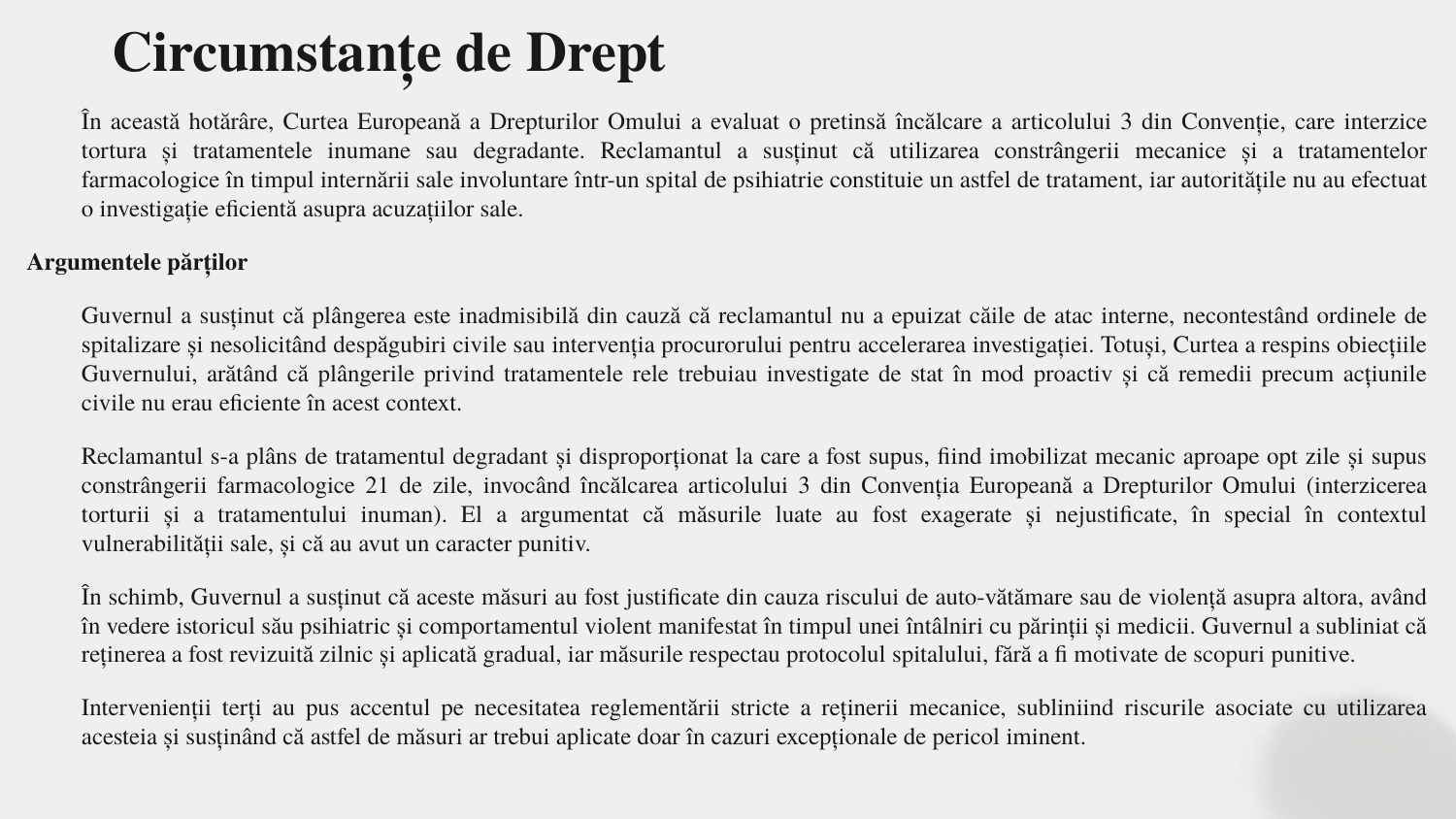

# Circumstanțe de Drept
În această hotărâre, Curtea Europeană a Drepturilor Omului a evaluat o pretinsă încălcare a articolului 3 din Convenție, care interzice tortura și tratamentele inumane sau degradante. Reclamantul a susținut că utilizarea constrângerii mecanice și a tratamentelor farmacologice în timpul internării sale involuntare într-un spital de psihiatrie constituie un astfel de tratament, iar autoritățile nu au efectuat o investigație eficientă asupra acuzațiilor sale.
Argumentele părților
Guvernul a susținut că plângerea este inadmisibilă din cauză că reclamantul nu a epuizat căile de atac interne, necontestând ordinele de spitalizare și nesolicitând despăgubiri civile sau intervenția procurorului pentru accelerarea investigației. Totuși, Curtea a respins obiecțiile Guvernului, arătând că plângerile privind tratamentele rele trebuiau investigate de stat în mod proactiv și că remedii precum acțiunile civile nu erau eficiente în acest context.
Reclamantul s-a plâns de tratamentul degradant și disproporționat la care a fost supus, fiind imobilizat mecanic aproape opt zile și supus constrângerii farmacologice 21 de zile, invocând încălcarea articolului 3 din Convenția Europeană a Drepturilor Omului (interzicerea torturii și a tratamentului inuman). El a argumentat că măsurile luate au fost exagerate și nejustificate, în special în contextul vulnerabilității sale, și că au avut un caracter punitiv.
În schimb, Guvernul a susținut că aceste măsuri au fost justificate din cauza riscului de auto-vătămare sau de violență asupra altora, având în vedere istoricul său psihiatric și comportamentul violent manifestat în timpul unei întâlniri cu părinții și medicii. Guvernul a subliniat că reținerea a fost revizuită zilnic și aplicată gradual, iar măsurile respectau protocolul spitalului, fără a fi motivate de scopuri punitive.
Intervenienții terți au pus accentul pe necesitatea reglementării stricte a reținerii mecanice, subliniind riscurile asociate cu utilizarea acesteia și susținând că astfel de măsuri ar trebui aplicate doar în cazuri excepționale de pericol iminent.